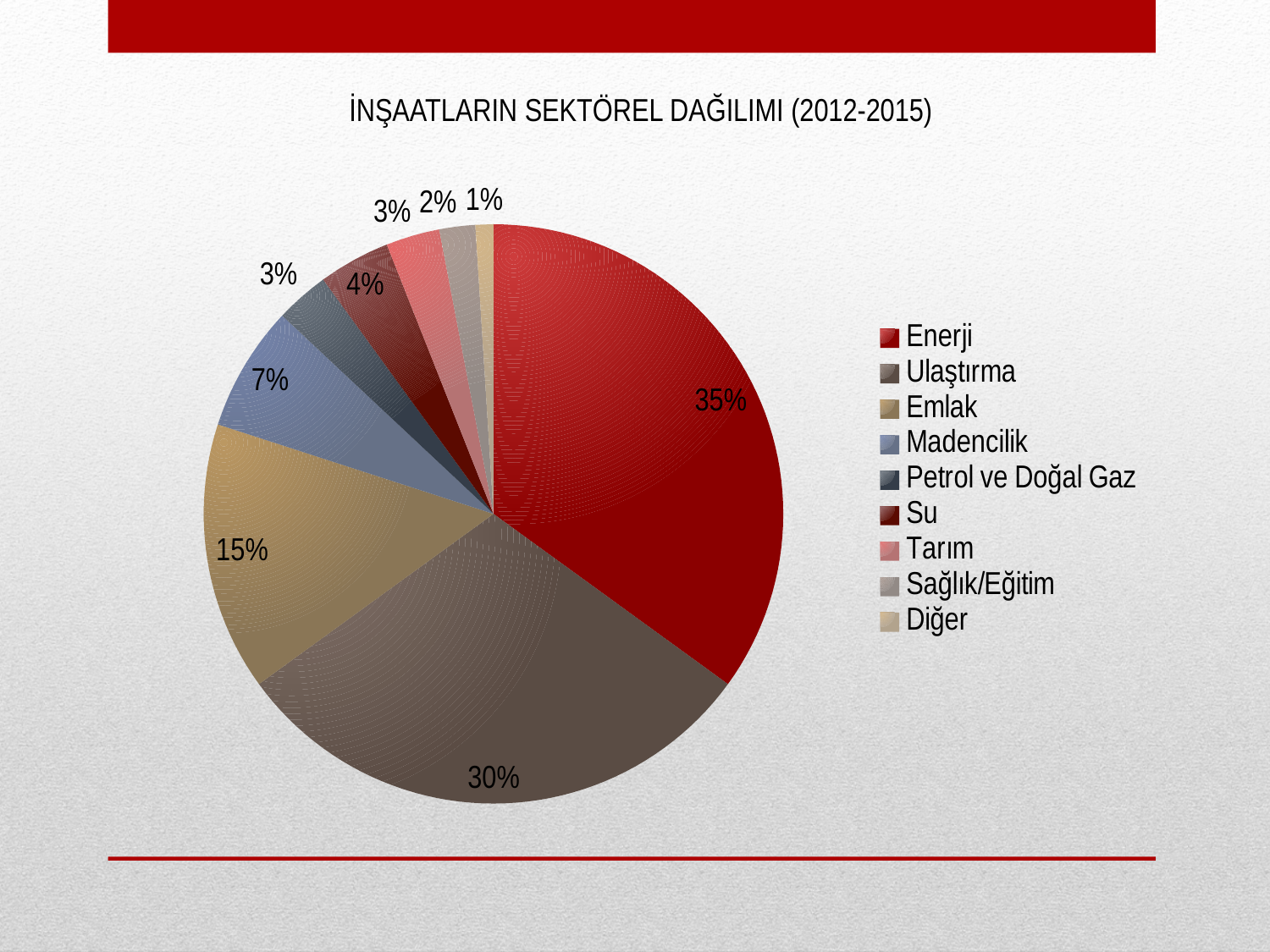

İNŞAATLARIN SEKTÖREL DAĞILIMI (2012-2015)

### Chart

| Category | 2012-2015 Ortalama |
|---|---|
| Enerji | 0.35 |
| Ulaştırma | 0.3 |
| Emlak | 0.15 |
| Madencilik | 0.07 |
| Petrol ve Doğal Gaz | 0.03 |
| Su | 0.04 |
| Tarım | 0.03 |
| Sağlık/Eğitim | 0.02 |
| Diğer | 0.01 |